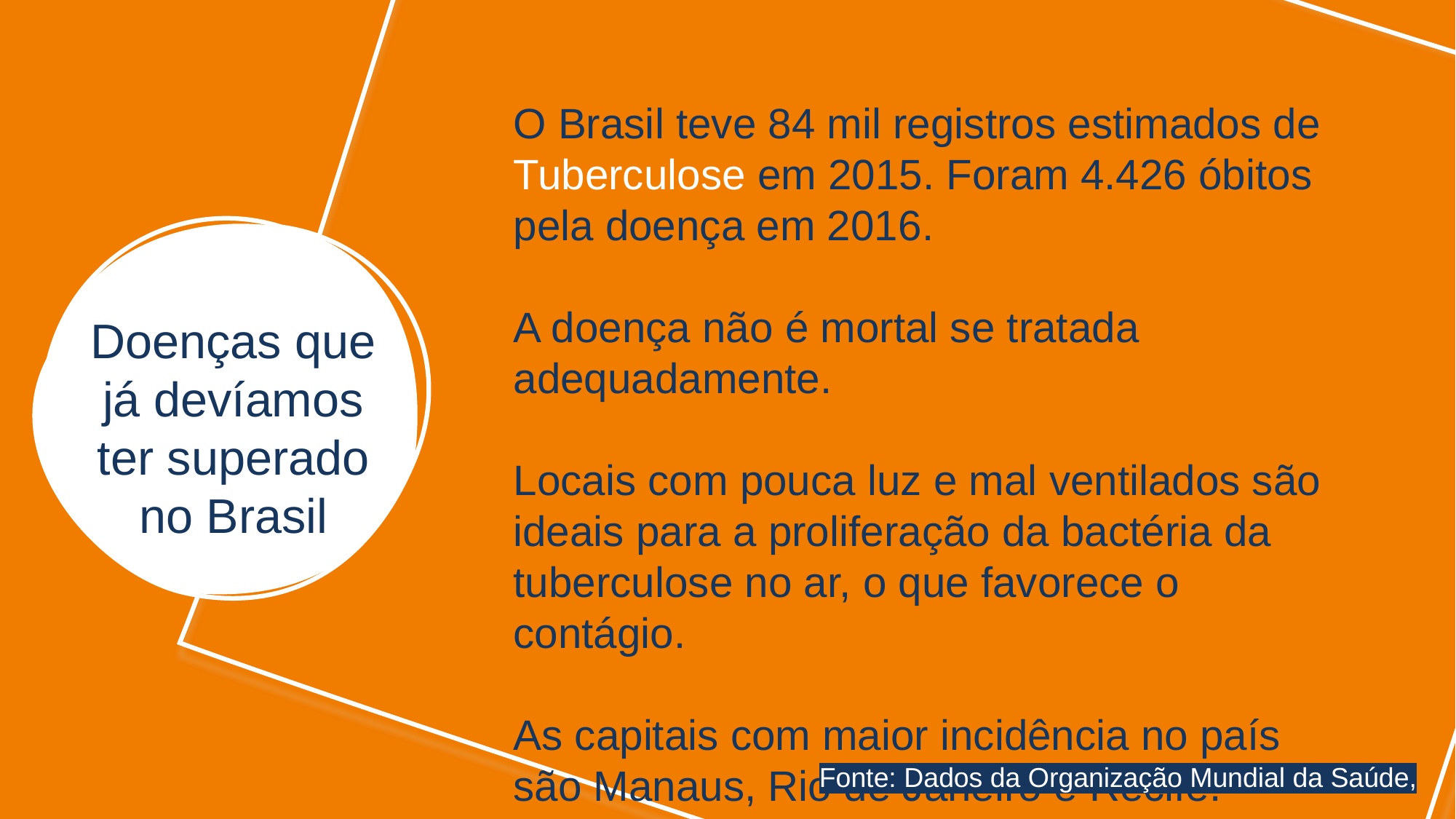

O Brasil teve 84 mil registros estimados de Tuberculose em 2015. Foram 4.426 óbitos pela doença em 2016.

A doença não é mortal se tratada adequadamente.

Locais com pouca luz e mal ventilados são ideais para a proliferação da bactéria da tuberculose no ar, o que favorece o contágio.

As capitais com maior incidência no país são Manaus, Rio de Janeiro e Recife.

Doenças que já devíamos ter superado no Brasil
Fonte: Dados da Organização Mundial da Saúde, 2016.